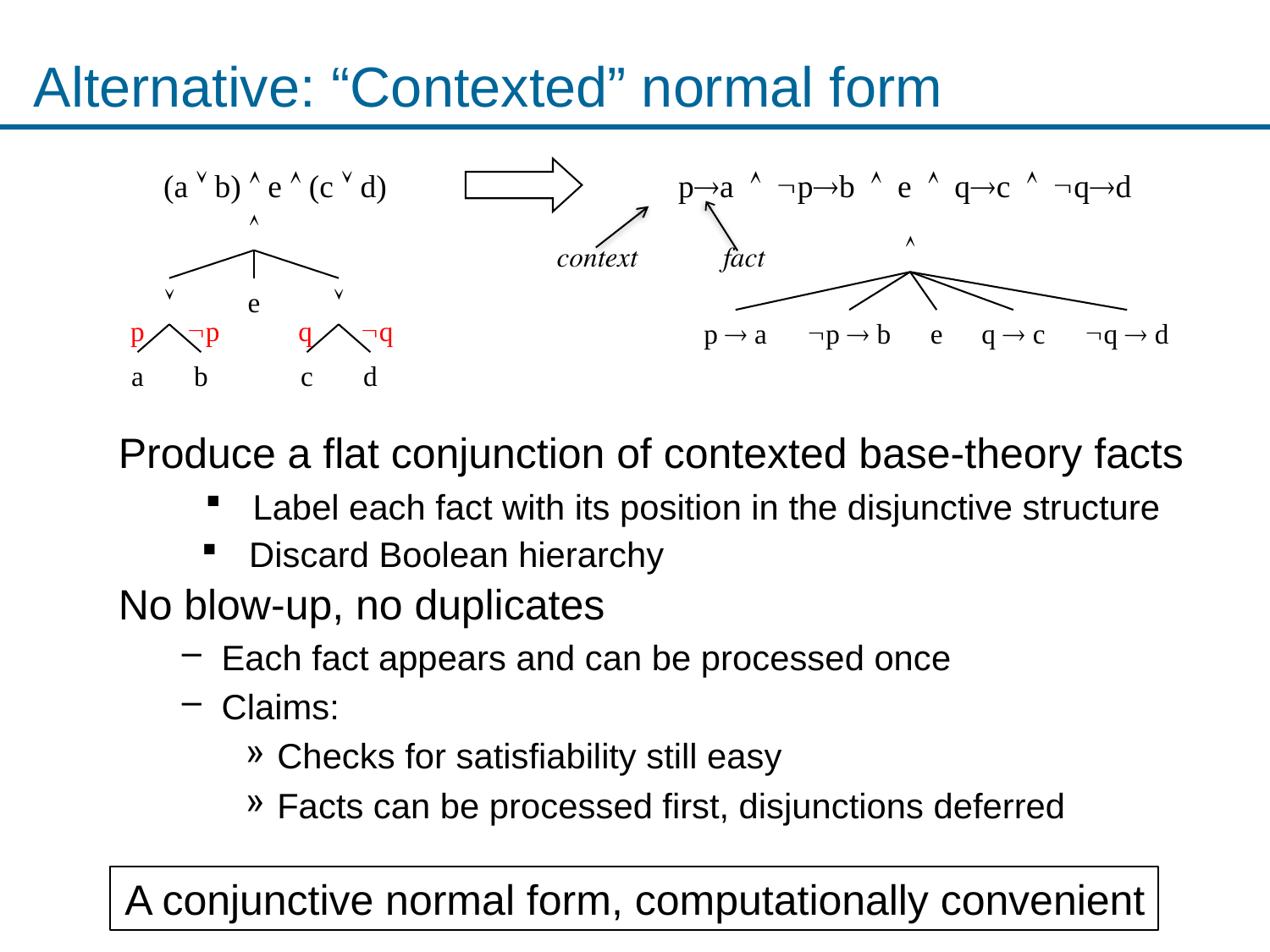

# Alternative: “Contexted” normal form

(a ∨ b) ∧ e ∧ (c ∨ d)
p→a  ∧  ¬p→b  ∧  e  ∧  q→c  ∧  ¬q→d
∧
∨
e
∨
a
b
c
d
∧
p → a
¬p → b
e
q → c
¬q → d
Discard Boolean hierarchy
context
fact
p
¬p
q
¬q
Label each fact with its position in the disjunctive structure
Produce a flat conjunction of contexted base-theory facts
No blow-up, no duplicates
Each fact appears and can be processed once
Claims:
Checks for satisfiability still easy
Facts can be processed first, disjunctions deferred
A conjunctive normal form, computationally convenient